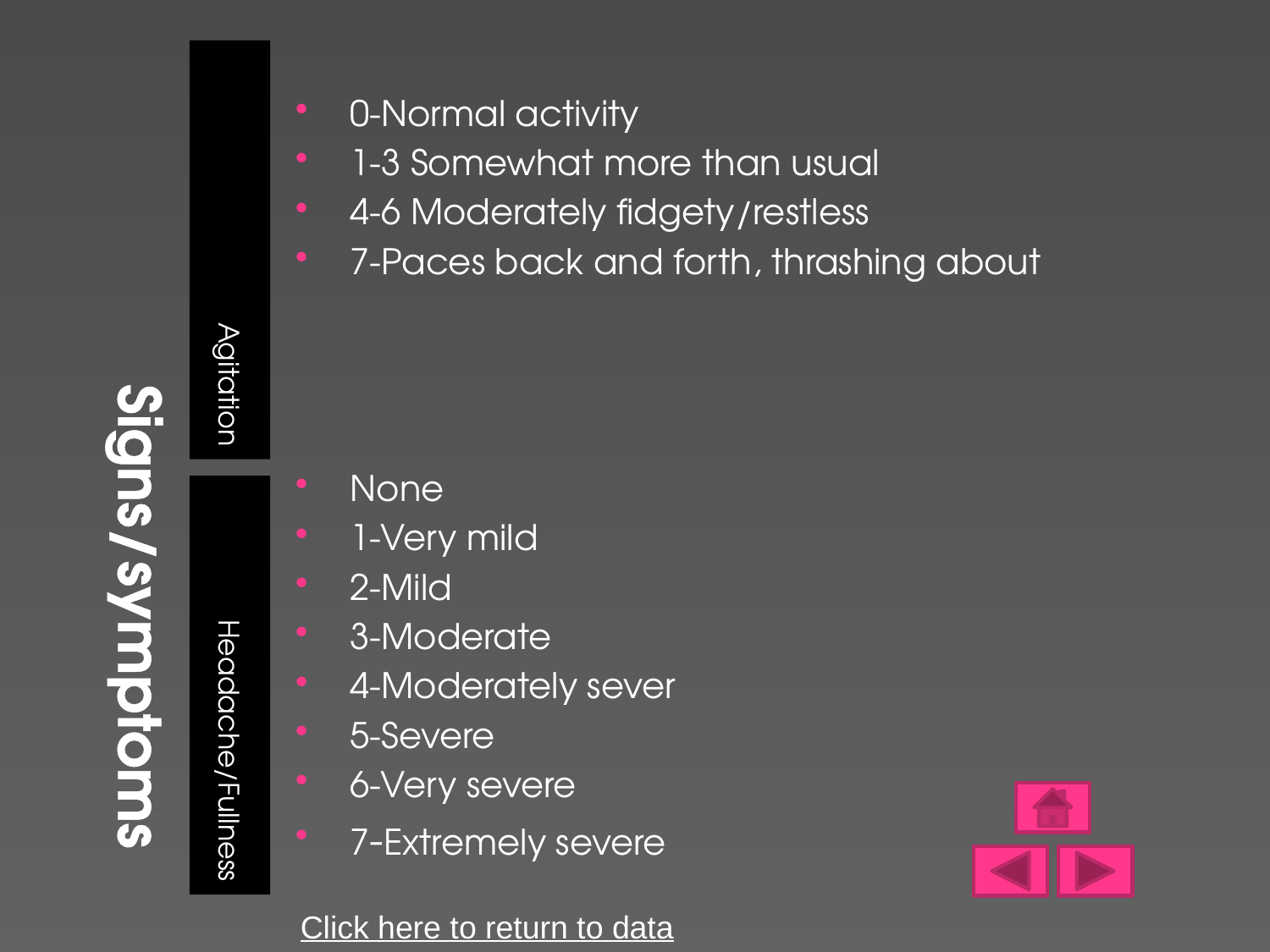

# Signs/symptoms
Agitation
0-Normal activity
1-3 Somewhat more than usual
4-6 Moderately fidgety/restless
7-Paces back and forth, thrashing about

None
1-Very mild
2-Mild
3-Moderate
4-Moderately sever
5-Severe
6-Very severe
7-Extremely severe
Headache/Fullness

Click here to return to data